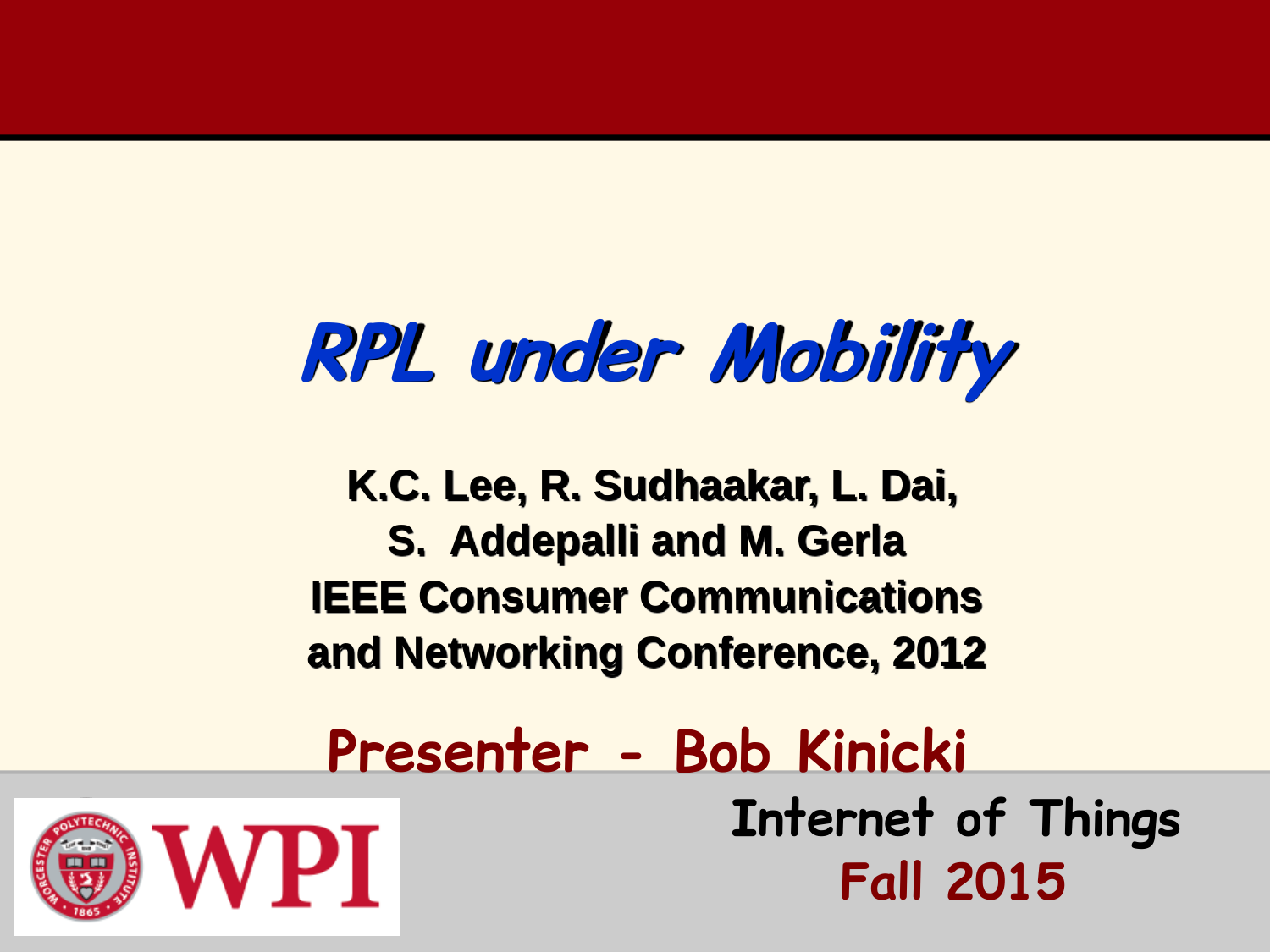

# RPL under Mobility K.C. Lee, R. Sudhaakar, L. Dai, S.  Addepalli and M. Gerla IEEE Consumer Communications and Networking Conference, 2012
Presenter - Bob Kinicki
		       Internet of Things
                Fall 2015